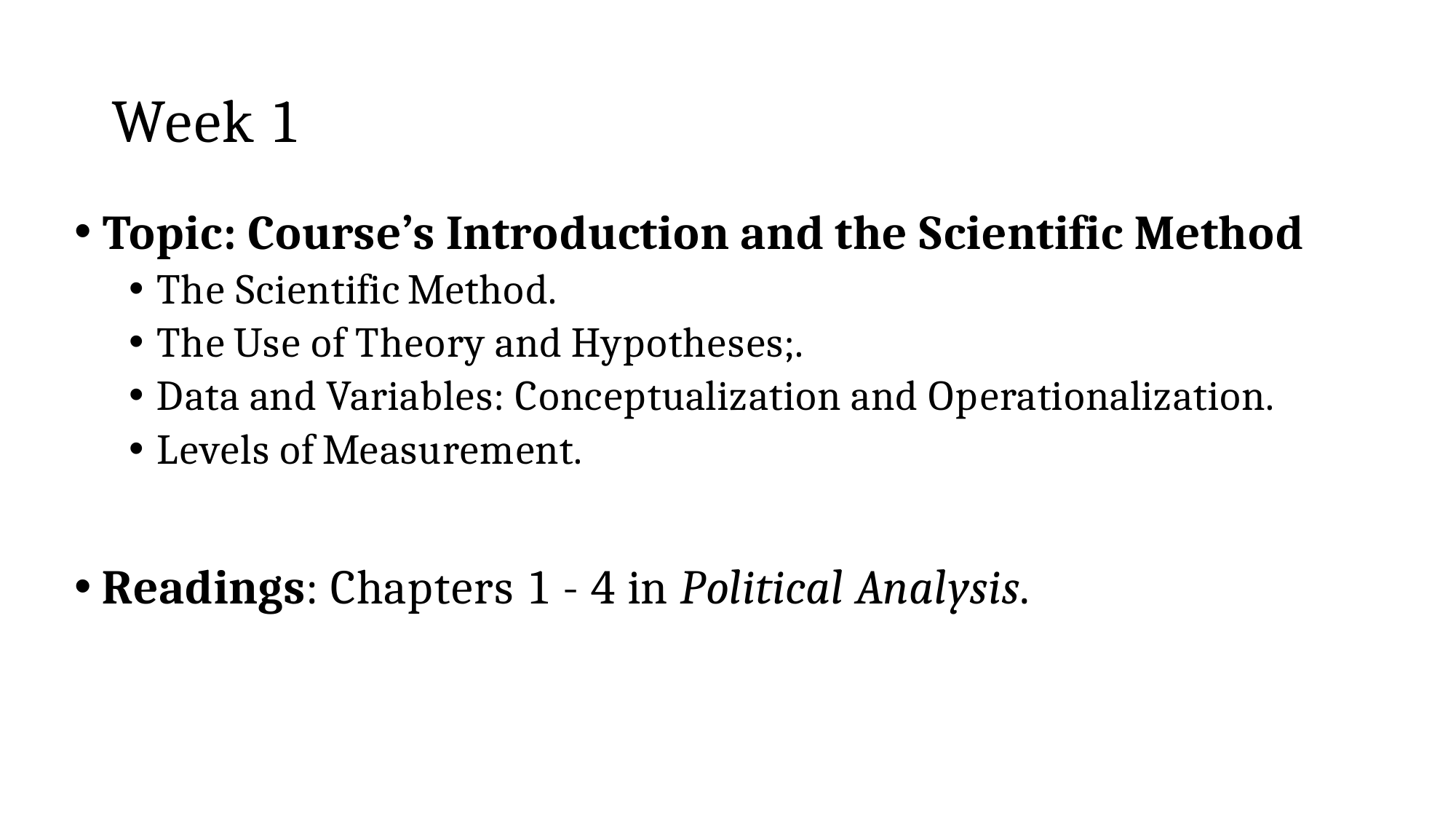

# Week 1
Topic: Course’s Introduction and the Scientific Method
The Scientific Method.
The Use of Theory and Hypotheses;.
Data and Variables: Conceptualization and Operationalization.
Levels of Measurement.

Readings: Chapters 1 - 4 in Political Analysis.